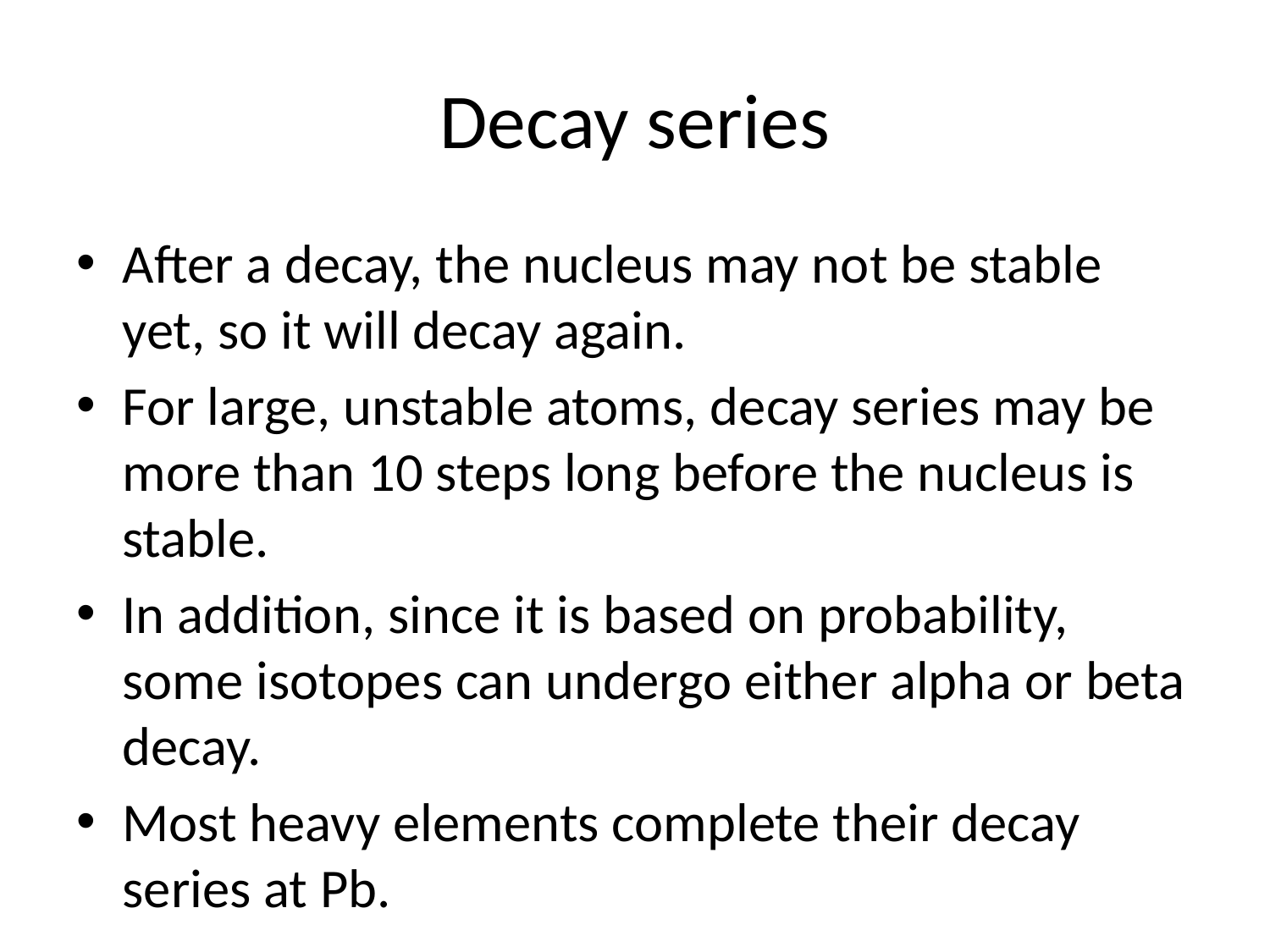

# Decay series
After a decay, the nucleus may not be stable yet, so it will decay again.
For large, unstable atoms, decay series may be more than 10 steps long before the nucleus is stable.
In addition, since it is based on probability, some isotopes can undergo either alpha or beta decay.
Most heavy elements complete their decay series at Pb.